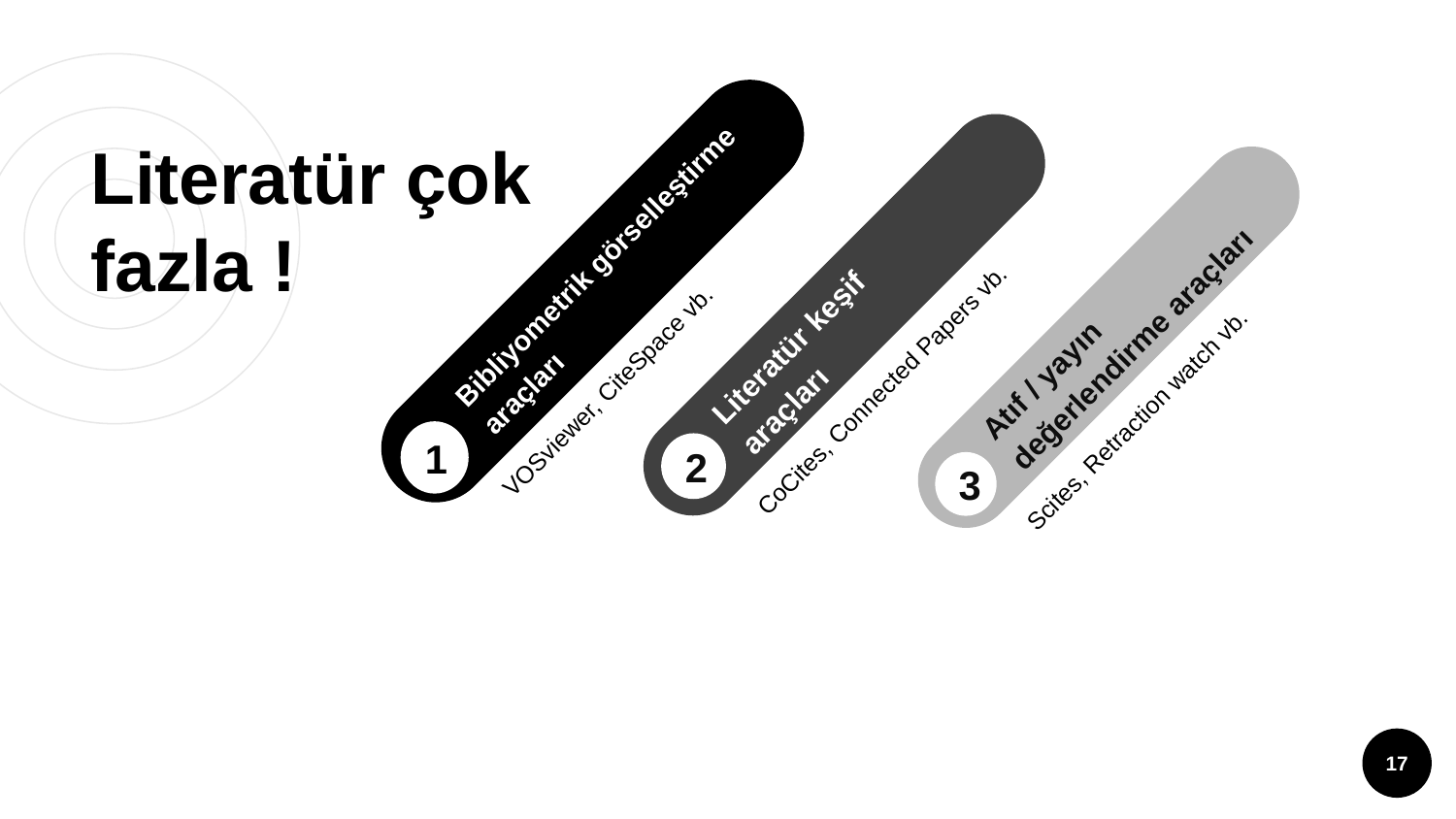

# Literatür çok fazla !

Bibliyometrik görselleştirme araçları
1

Literatür keşif araçları
CoCites, Connected Papers vb.
2

Atıf / yayın değerlendirme araçları
Scites, Retraction watch vb.
3
VOSviewer, CiteSpace vb.
17